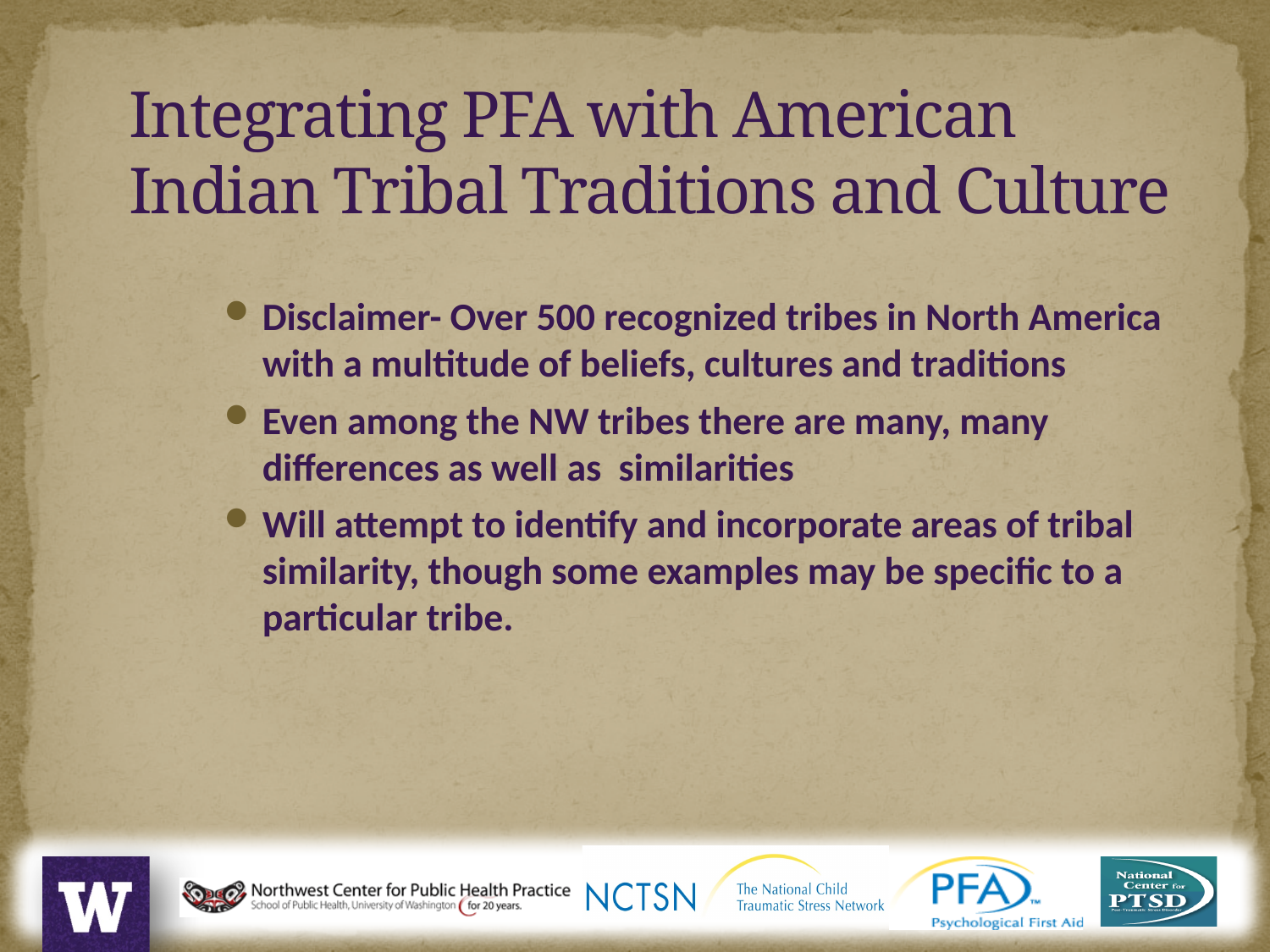

Integrating PFA with American Indian Tribal Traditions and Culture
Disclaimer- Over 500 recognized tribes in North America with a multitude of beliefs, cultures and traditions
Even among the NW tribes there are many, many differences as well as  similarities
Will attempt to identify and incorporate areas of tribal similarity, though some examples may be specific to a particular tribe.